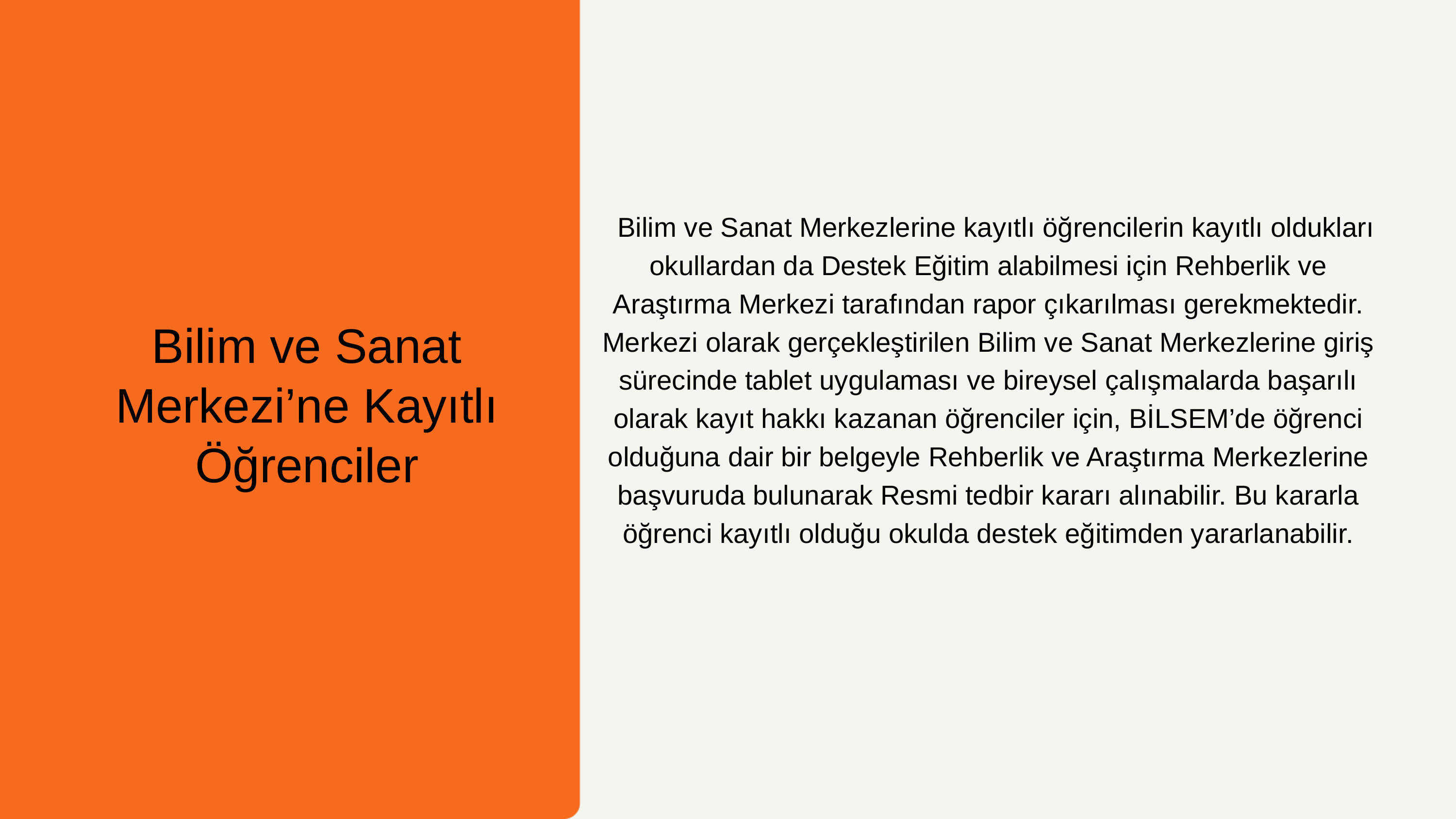

Bilim ve Sanat Merkezlerine kayıtlı öğrencilerin kayıtlı oldukları okullardan da Destek Eğitim alabilmesi için Rehberlik ve Araştırma Merkezi tarafından rapor çıkarılması gerekmektedir. Merkezi olarak gerçekleştirilen Bilim ve Sanat Merkezlerine giriş sürecinde tablet uygulaması ve bireysel çalışmalarda başarılı olarak kayıt hakkı kazanan öğrenciler için, BİLSEM’de öğrenci olduğuna dair bir belgeyle Rehberlik ve Araştırma Merkezlerine başvuruda bulunarak Resmi tedbir kararı alınabilir. Bu kararla öğrenci kayıtlı olduğu okulda destek eğitimden yararlanabilir.

Bilim ve Sanat Merkezi’ne Kayıtlı Öğrenciler